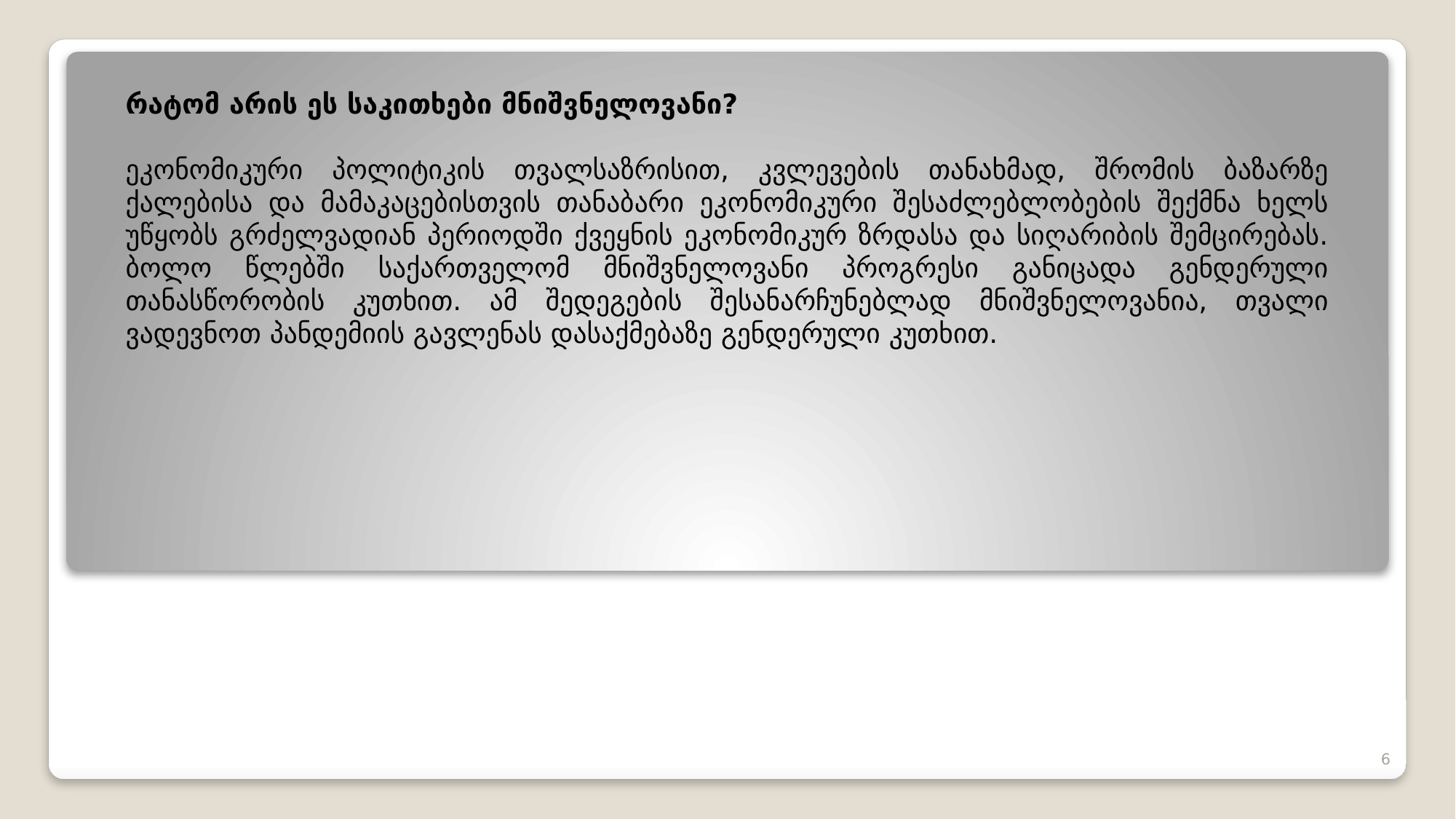

რატომ არის ეს საკითხები მნიშვნელოვანი?

ეკონომიკური პოლიტიკის თვალსაზრისით, კვლევების თანახმად, შრომის ბაზარზე ქალებისა და მამაკაცებისთვის თანაბარი ეკონომიკური შესაძლებლობების შექმნა ხელს უწყობს გრძელვადიან პერიოდში ქვეყნის ეკონომიკურ ზრდასა და სიღარიბის შემცირებას. ბოლო წლებში საქართველომ მნიშვნელოვანი პროგრესი განიცადა გენდერული თანასწორობის კუთხით. ამ შედეგების შესანარჩუნებლად მნიშვნელოვანია, თვალი ვადევნოთ პანდემიის გავლენას დასაქმებაზე გენდერული კუთხით.
6